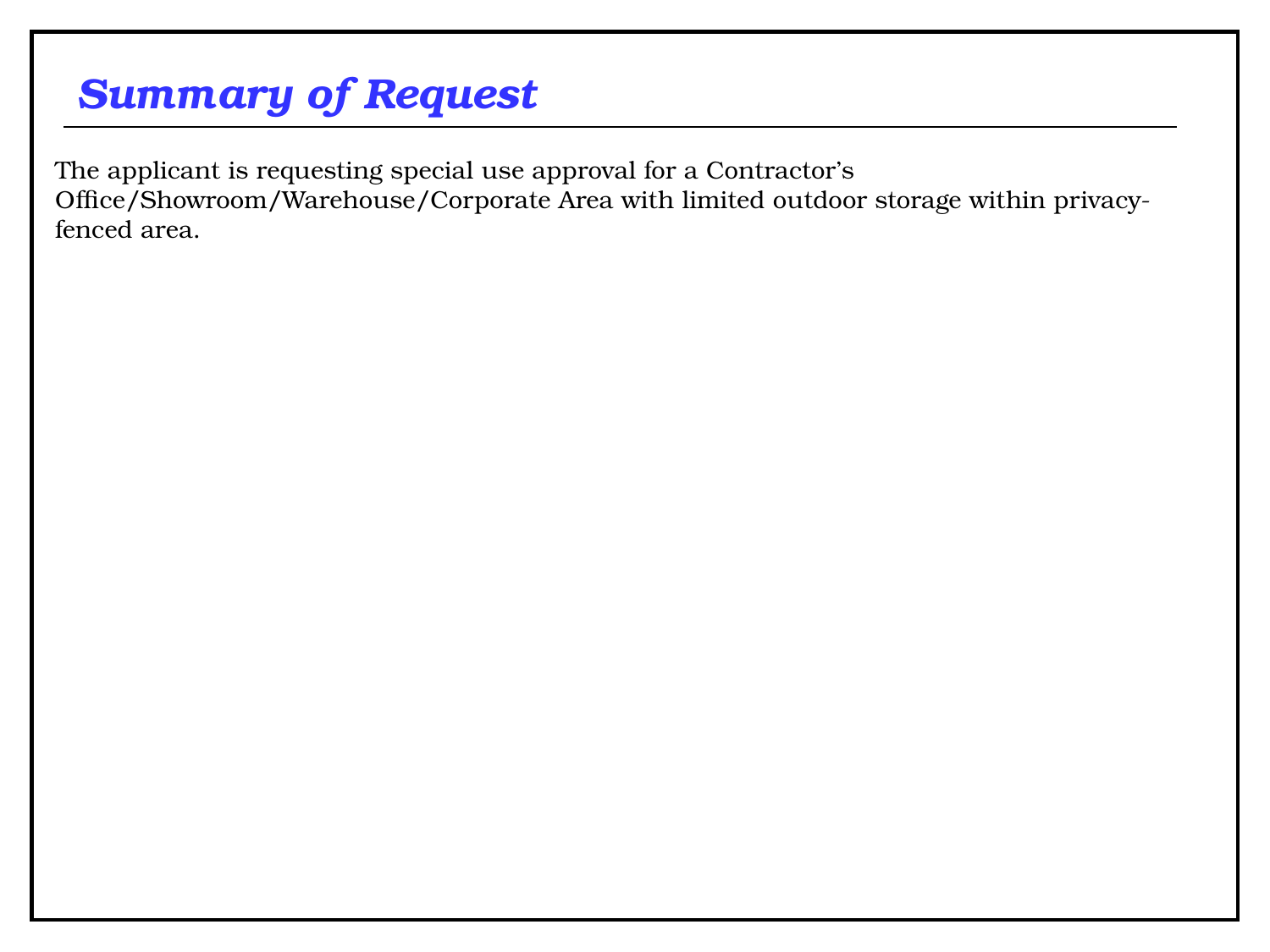

# Summary of Request
The applicant is requesting special use approval for a Contractor’s Office/Showroom/Warehouse/Corporate Area with limited outdoor storage within privacy-fenced area.